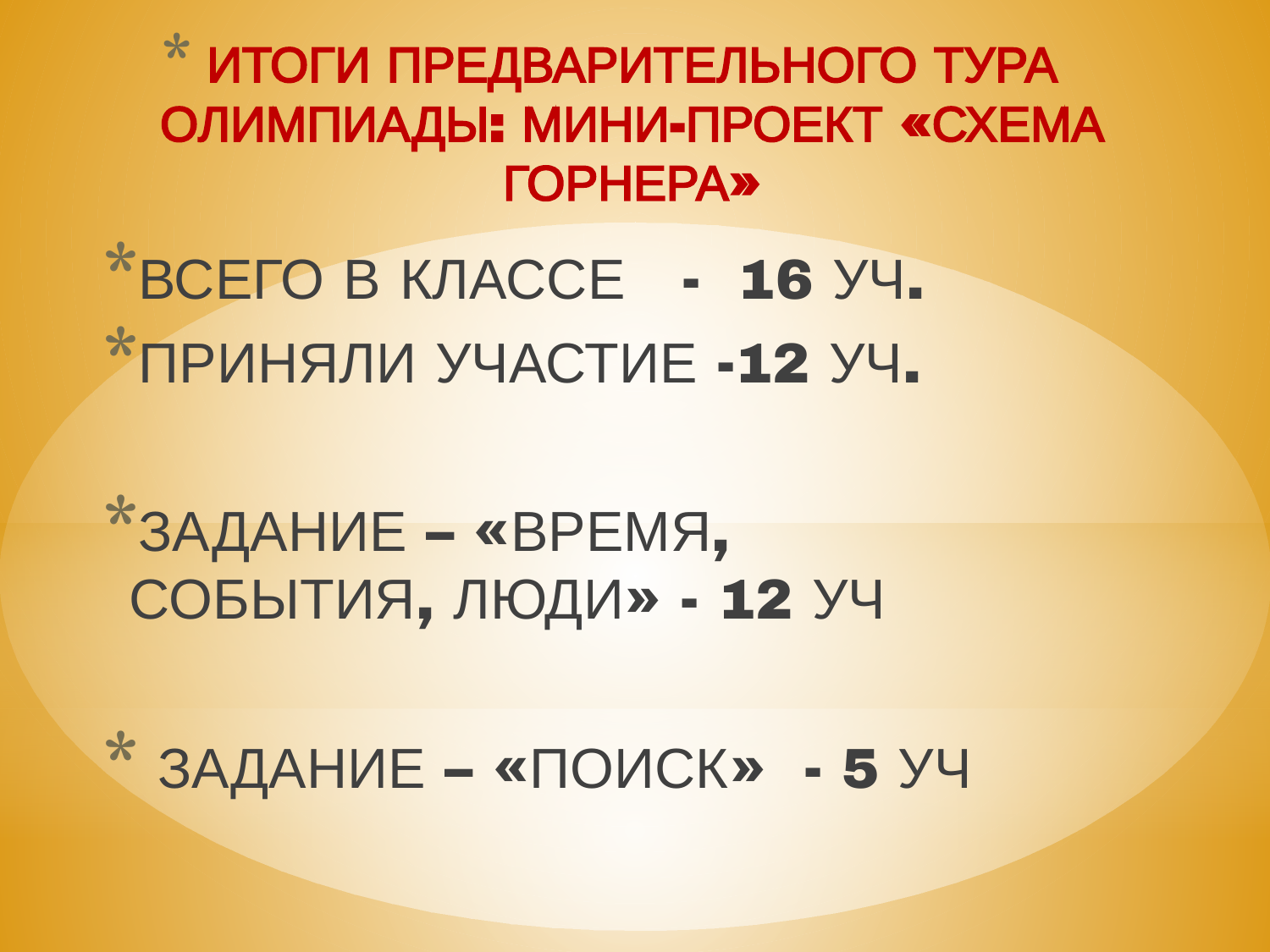

# ИТОГИ ПРЕДВАРИТЕЛЬНОГО ТУРА ОЛИМПИАДЫ: МИНИ-ПРОЕКТ «СХЕМА ГОРНЕРА»
ВСЕГО В КЛАССЕ   -  16 УЧ.
ПРИНЯЛИ УЧАСТИЕ -12 УЧ.

ЗАДАНИЕ – «ВРЕМЯ,                 СОБЫТИЯ, ЛЮДИ» - 12 УЧ

 ЗАДАНИЕ – «ПОИСК»  - 5 УЧ